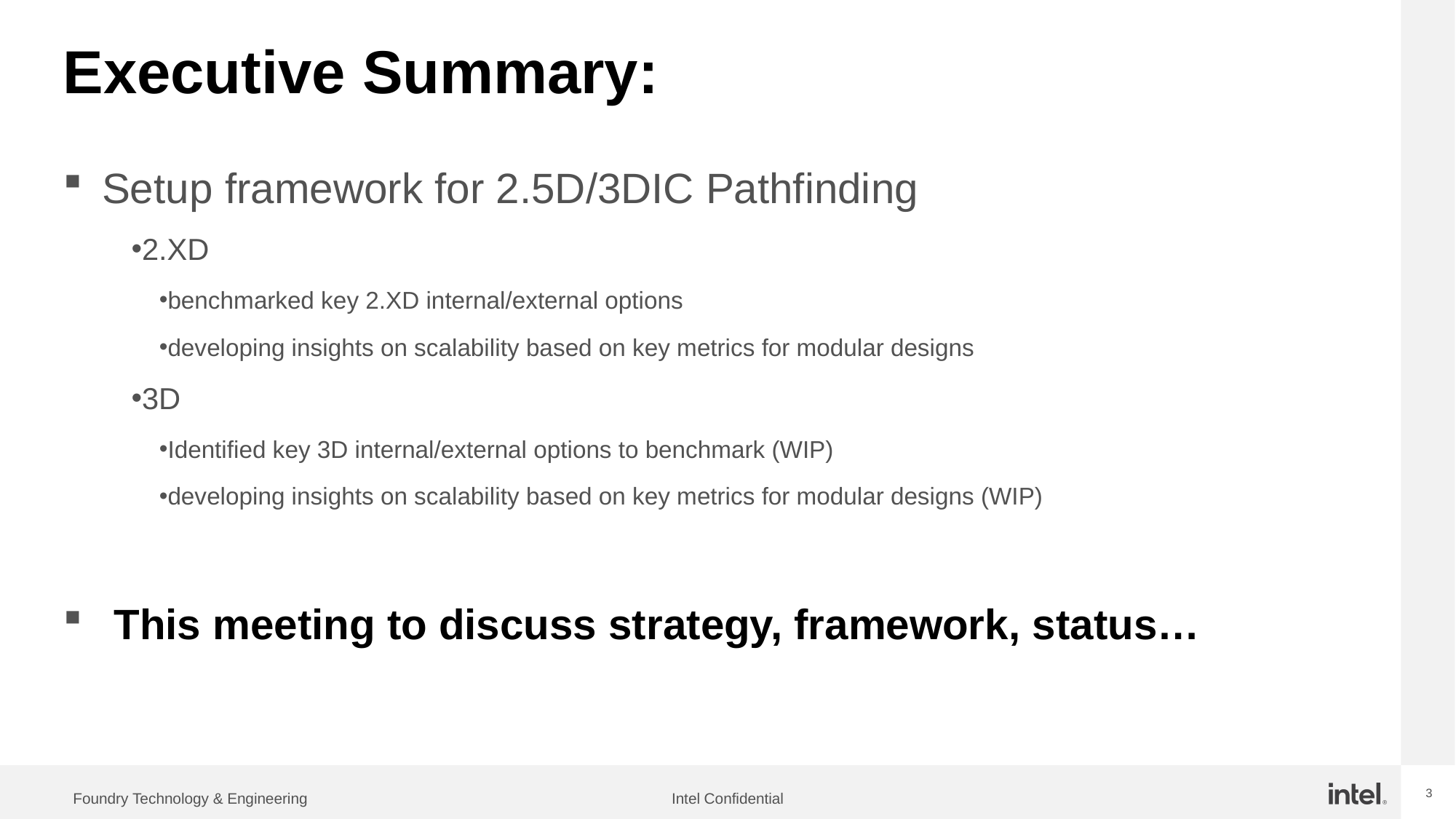

# Executive Summary:
 Setup framework for 2.5D/3DIC Pathfinding
2.XD
benchmarked key 2.XD internal/external options
developing insights on scalability based on key metrics for modular designs
3D
Identified key 3D internal/external options to benchmark (WIP)
developing insights on scalability based on key metrics for modular designs (WIP)

  This meeting to discuss strategy, framework, status…